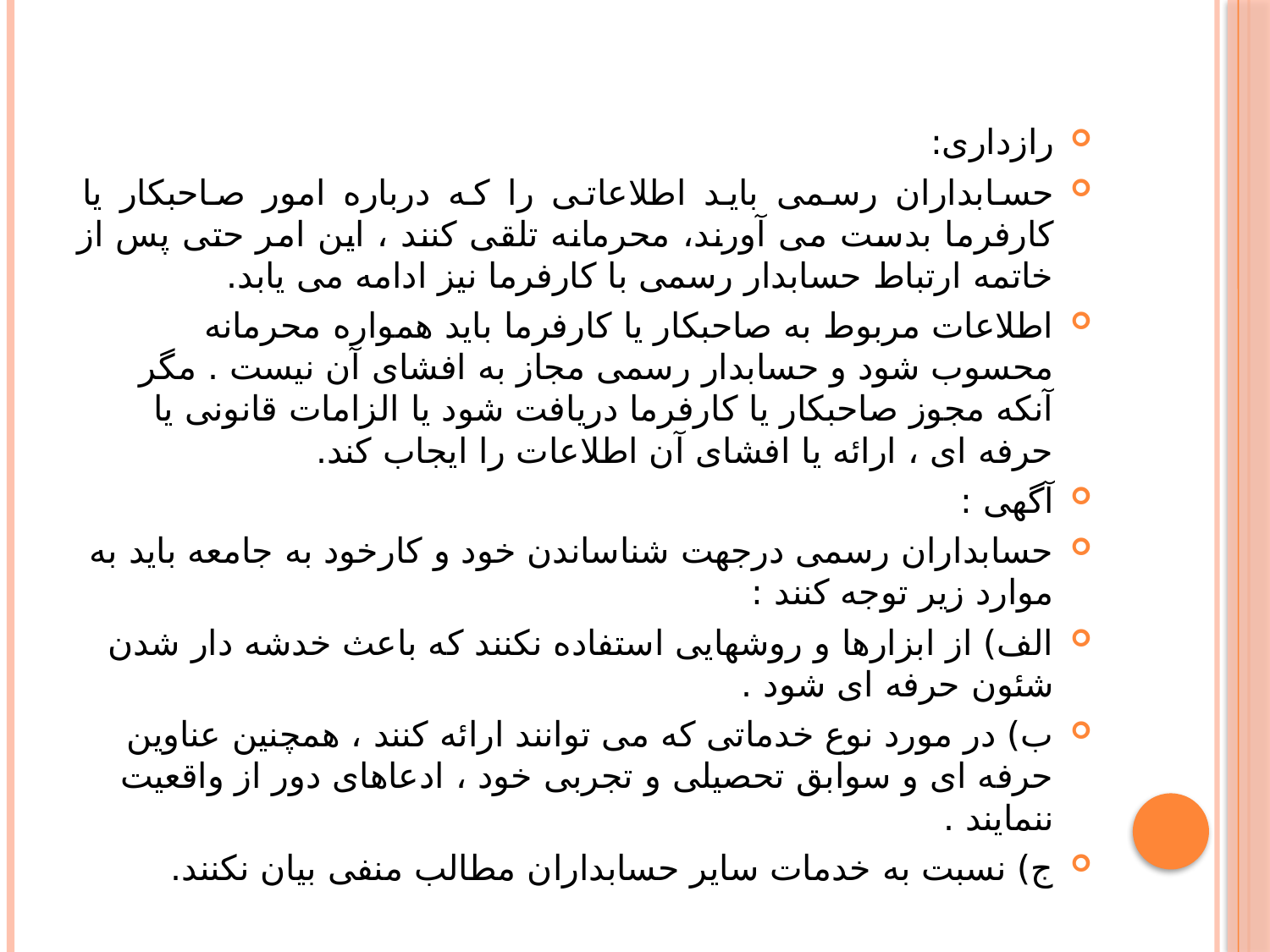

رازداری:
حسابداران رسمی باید اطلاعاتی را که درباره امور صاحبکار یا کارفرما بدست می آورند، محرمانه تلقی کنند ، این امر حتی پس از خاتمه ارتباط حسابدار رسمی با کارفرما نیز ادامه می یابد.
اطلاعات مربوط به صاحبکار یا کارفرما باید همواره محرمانه محسوب شود و حسابدار رسمی مجاز به افشای آن نیست . مگر آنکه مجوز صاحبکار یا کارفرما دریافت شود یا الزامات قانونی یا حرفه ای ، ارائه یا افشای آن اطلاعات را ایجاب کند.
آگهی :
حسابداران رسمی درجهت شناساندن خود و کارخود به جامعه باید به موارد زیر توجه کنند :
الف) از ابزارها و روشهایی استفاده نکنند که باعث خدشه دار شدن شئون حرفه ای شود .
ب) در مورد نوع خدماتی که می توانند ارائه کنند ، همچنین عناوین حرفه ای و سوابق تحصیلی و تجربی خود ، ادعاهای دور از واقعیت ننمایند .
ج) نسبت به خدمات سایر حسابداران مطالب منفی بیان نکنند.